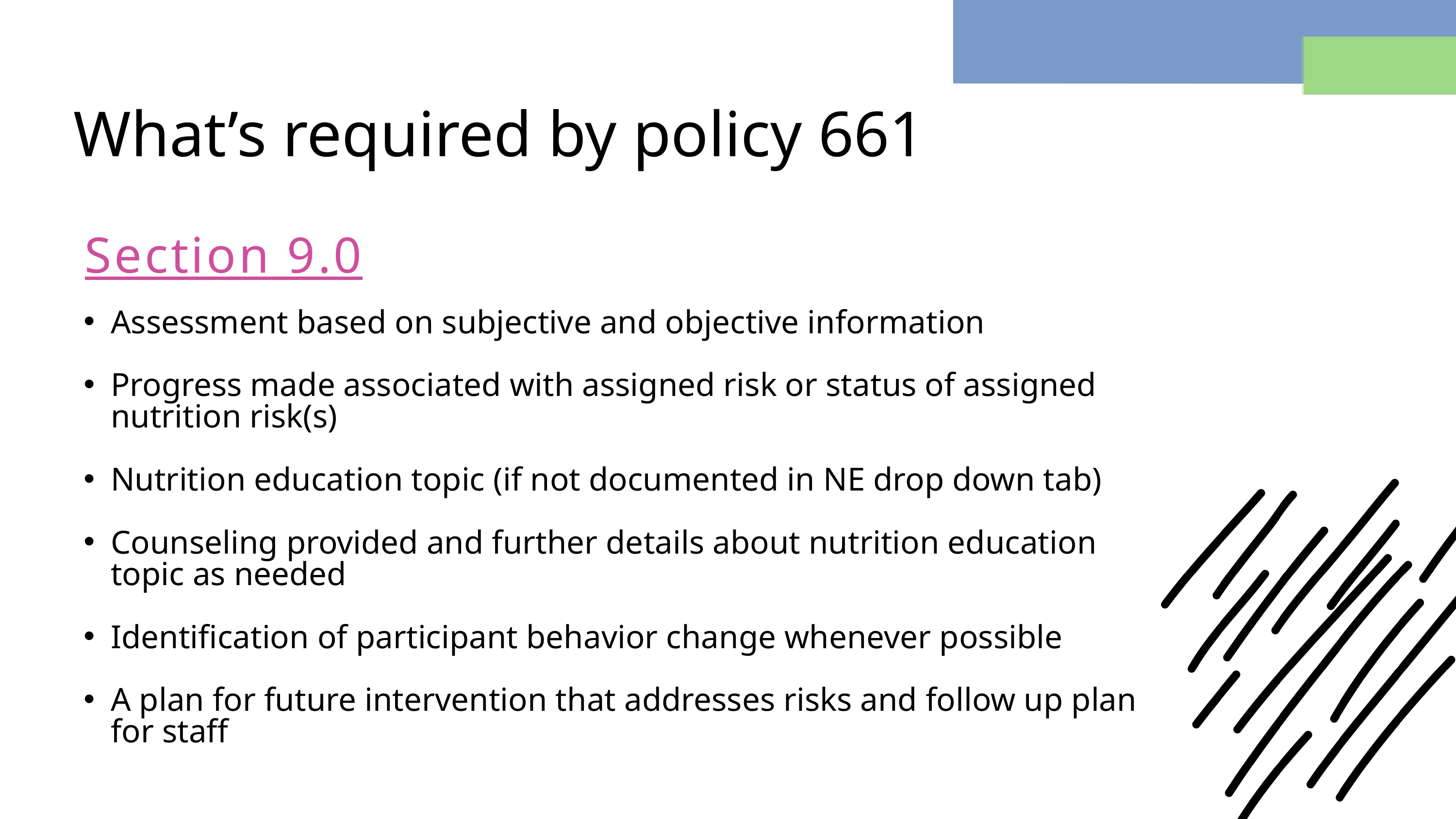

What’s required by policy 661
Section 9.0
Assessment based on subjective and objective information

Progress made associated with assigned risk or status of assigned nutrition risk(s)

Nutrition education topic (if not documented in NE drop down tab)

Counseling provided and further details about nutrition education topic as needed

Identification of participant behavior change whenever possible

A plan for future intervention that addresses risks and follow up plan for staff